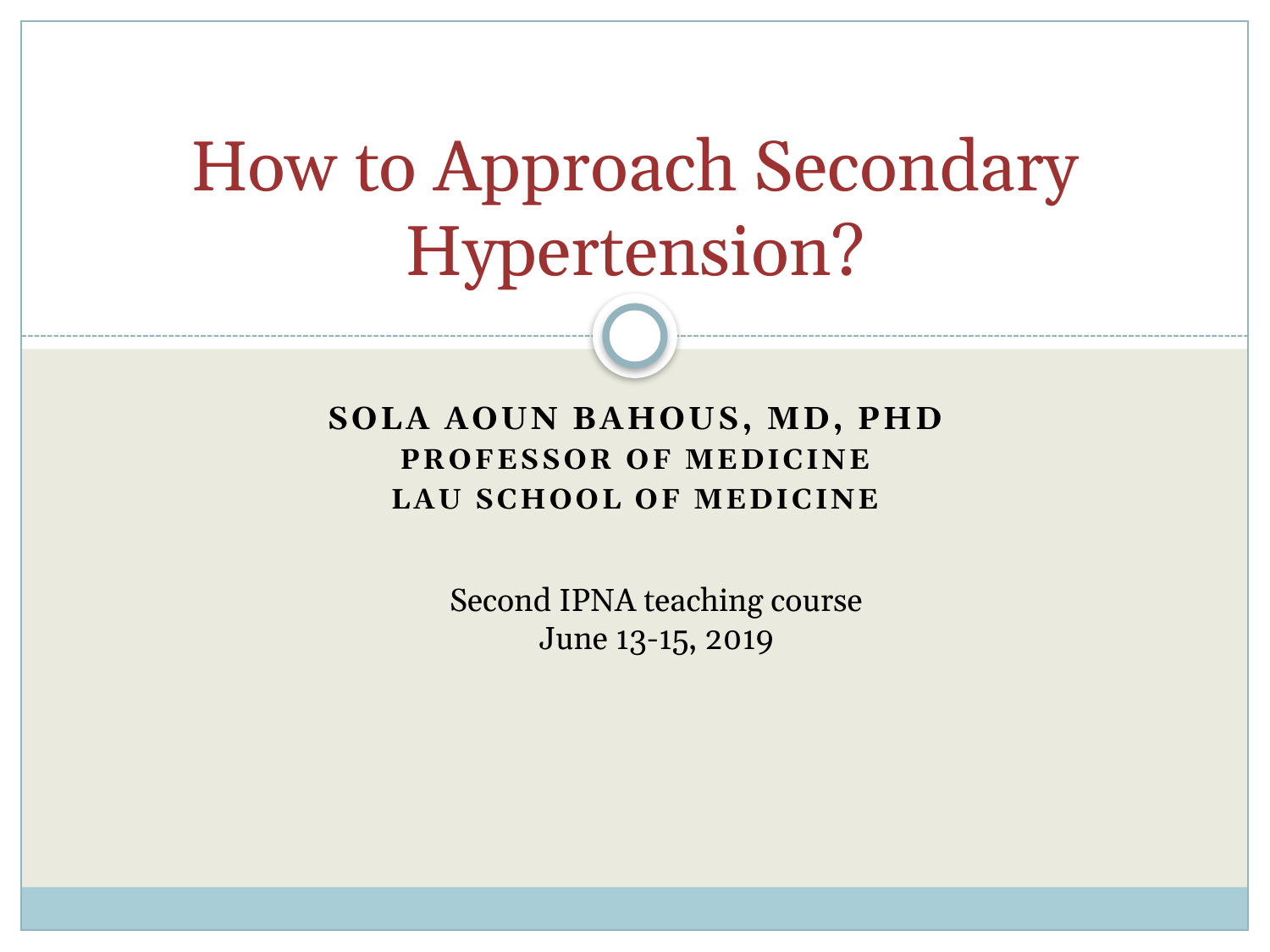

# How to Approach Secondary Hypertension?
Sola aoun bahous, md, phd
Professor of medicine
Lau school of medicine
Second IPNA teaching course
June 13-15, 2019